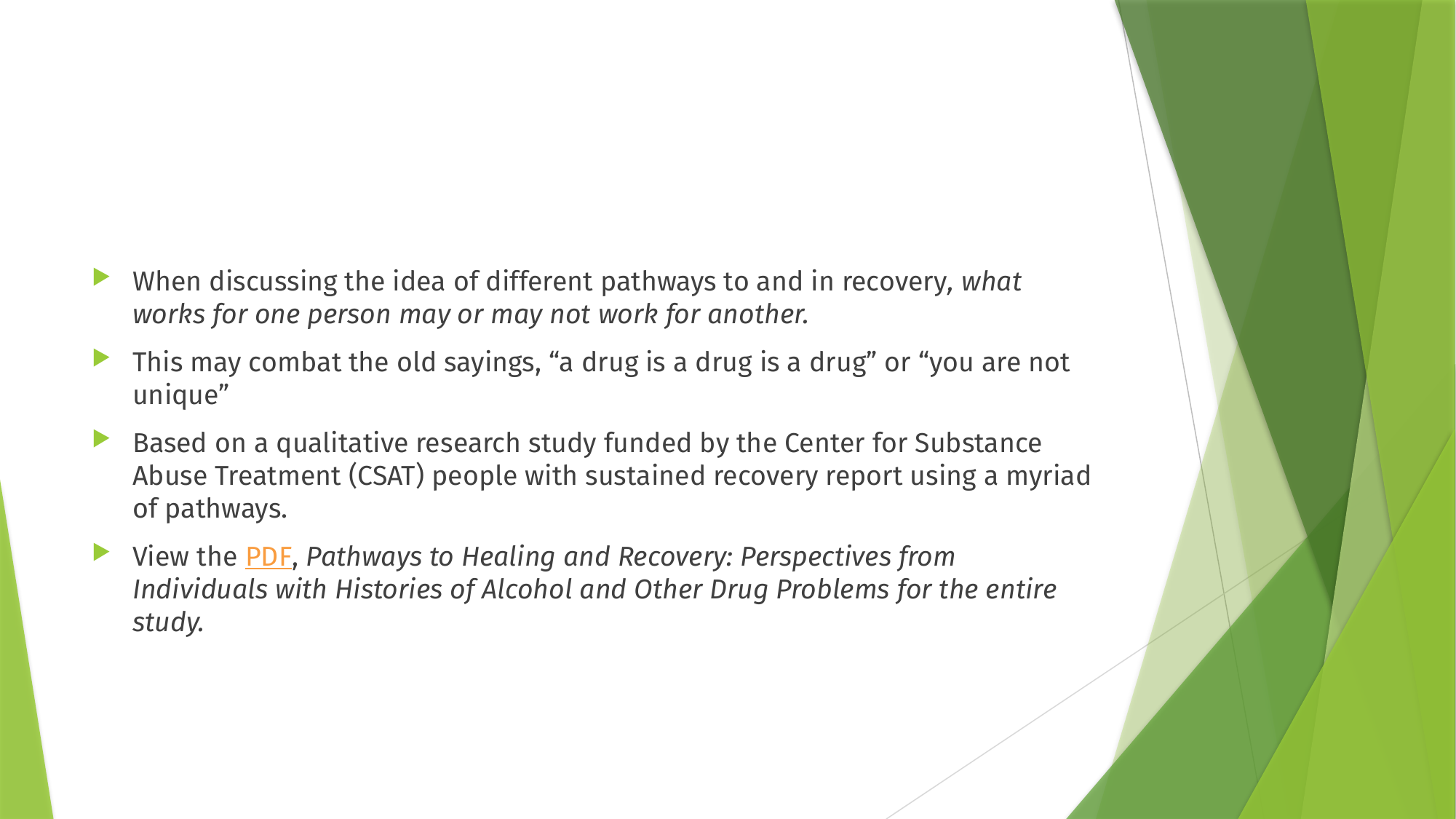

When discussing the idea of different pathways to and in recovery, what works for one person may or may not work for another.
This may combat the old sayings, “a drug is a drug is a drug” or “you are not unique”
Based on a qualitative research study funded by the Center for Substance Abuse Treatment (CSAT) people with sustained recovery report using a myriad of pathways.
View the PDF, Pathways to Healing and Recovery: Perspectives from Individuals with Histories of Alcohol and Other Drug Problems for the entire study.